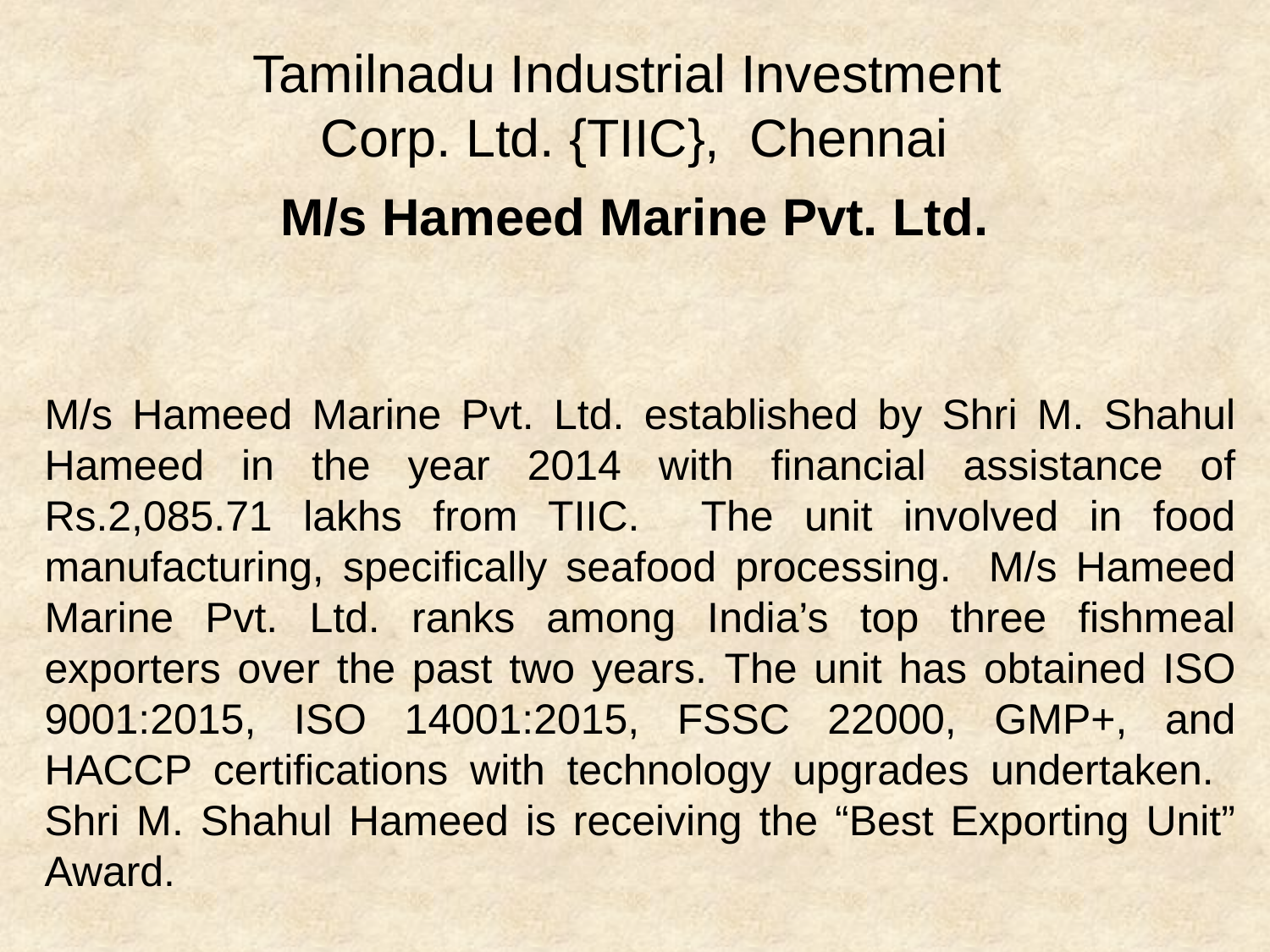

# Tamilnadu Industrial Investment Corp. Ltd. {TIIC},  Chennai M/s Hameed Marine Pvt. Ltd.
M/s Hameed Marine Pvt. Ltd. established by Shri M. Shahul Hameed in the year 2014 with financial assistance of Rs.2,085.71 lakhs from TIIC.  The unit involved in food manufacturing, specifically seafood processing.  M/s Hameed Marine Pvt. Ltd. ranks among India’s top three fishmeal exporters over the past two years. The unit has obtained ISO 9001:2015, ISO 14001:2015, FSSC 22000, GMP+, and HACCP certifications with technology upgrades undertaken.  Shri M. Shahul Hameed is receiving the “Best Exporting Unit” Award.